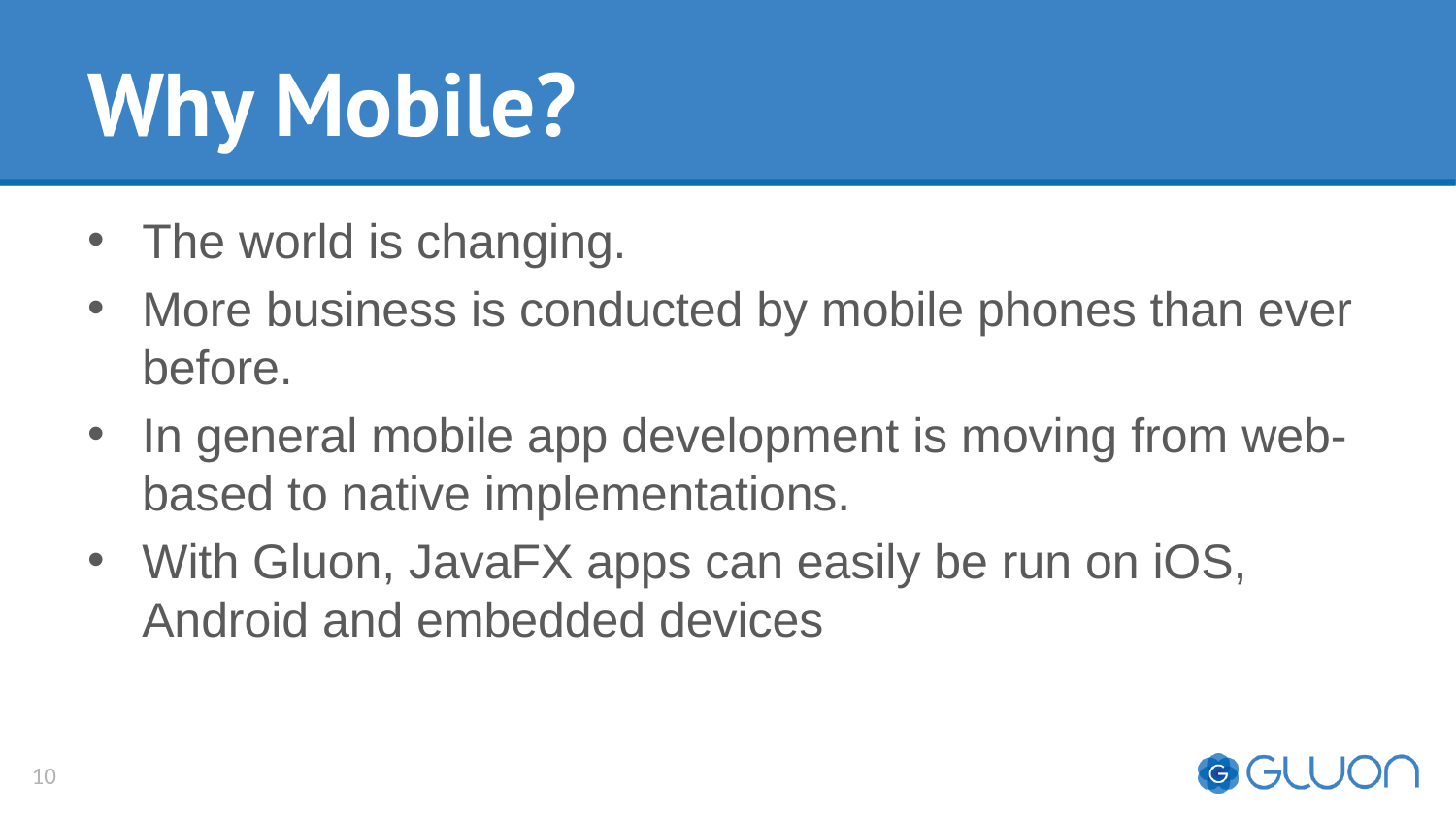

# Why Mobile?
The world is changing.
More business is conducted by mobile phones than ever before.
In general mobile app development is moving from web-based to native implementations.
With Gluon, JavaFX apps can easily be run on iOS, Android and embedded devices
10